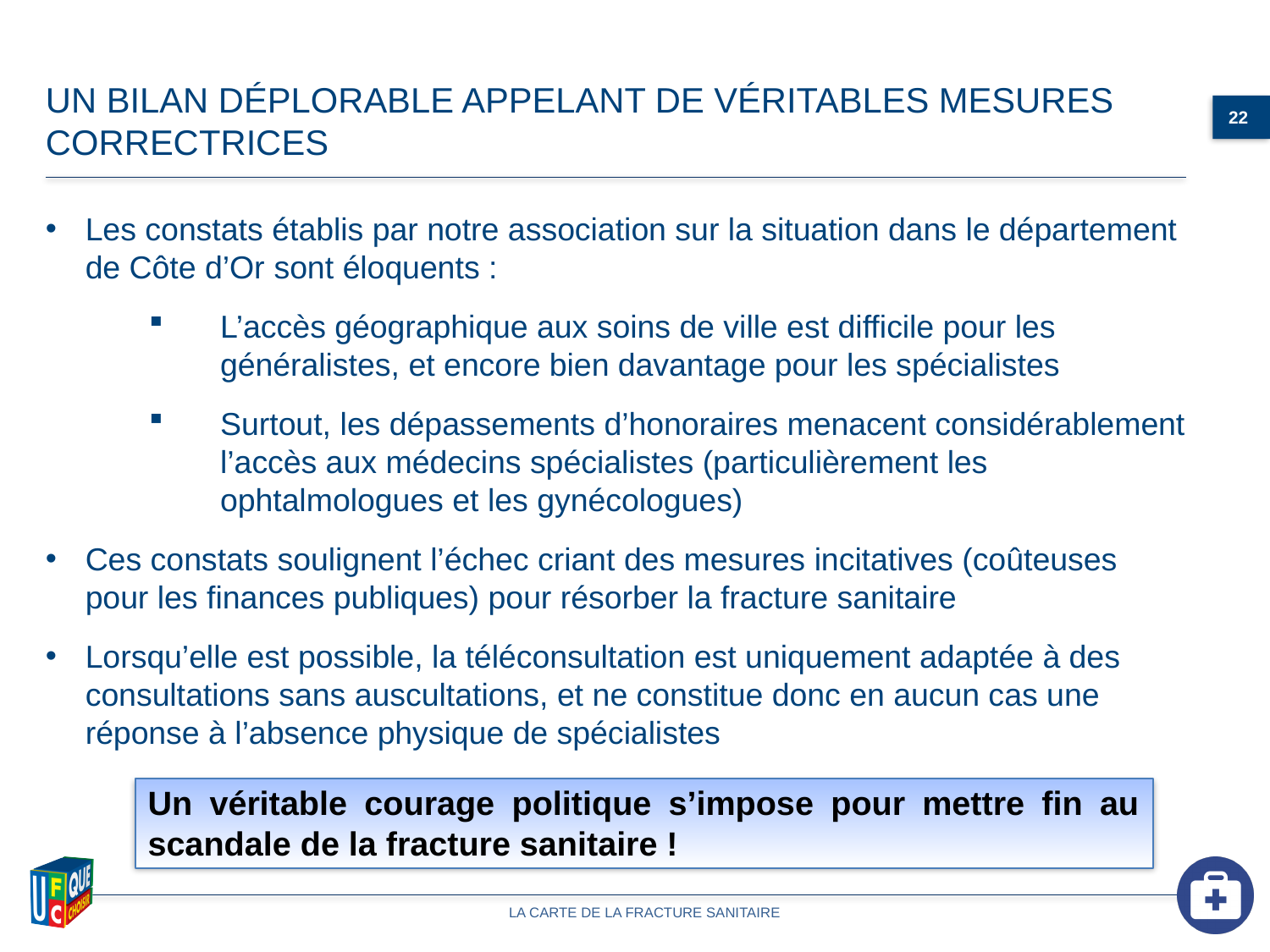

UN BILAN Déplorable APPELANT DE Véritables MESURES CORRECTRICES
Les constats établis par notre association sur la situation dans le département de Côte d’Or sont éloquents :
L’accès géographique aux soins de ville est difficile pour les généralistes, et encore bien davantage pour les spécialistes
Surtout, les dépassements d’honoraires menacent considérablement l’accès aux médecins spécialistes (particulièrement les ophtalmologues et les gynécologues)
Ces constats soulignent l’échec criant des mesures incitatives (coûteuses pour les finances publiques) pour résorber la fracture sanitaire
Lorsqu’elle est possible, la téléconsultation est uniquement adaptée à des consultations sans auscultations, et ne constitue donc en aucun cas une réponse à l’absence physique de spécialistes

Un véritable courage politique s’impose pour mettre fin au scandale de la fracture sanitaire !

La carte de la fracture sanitaire